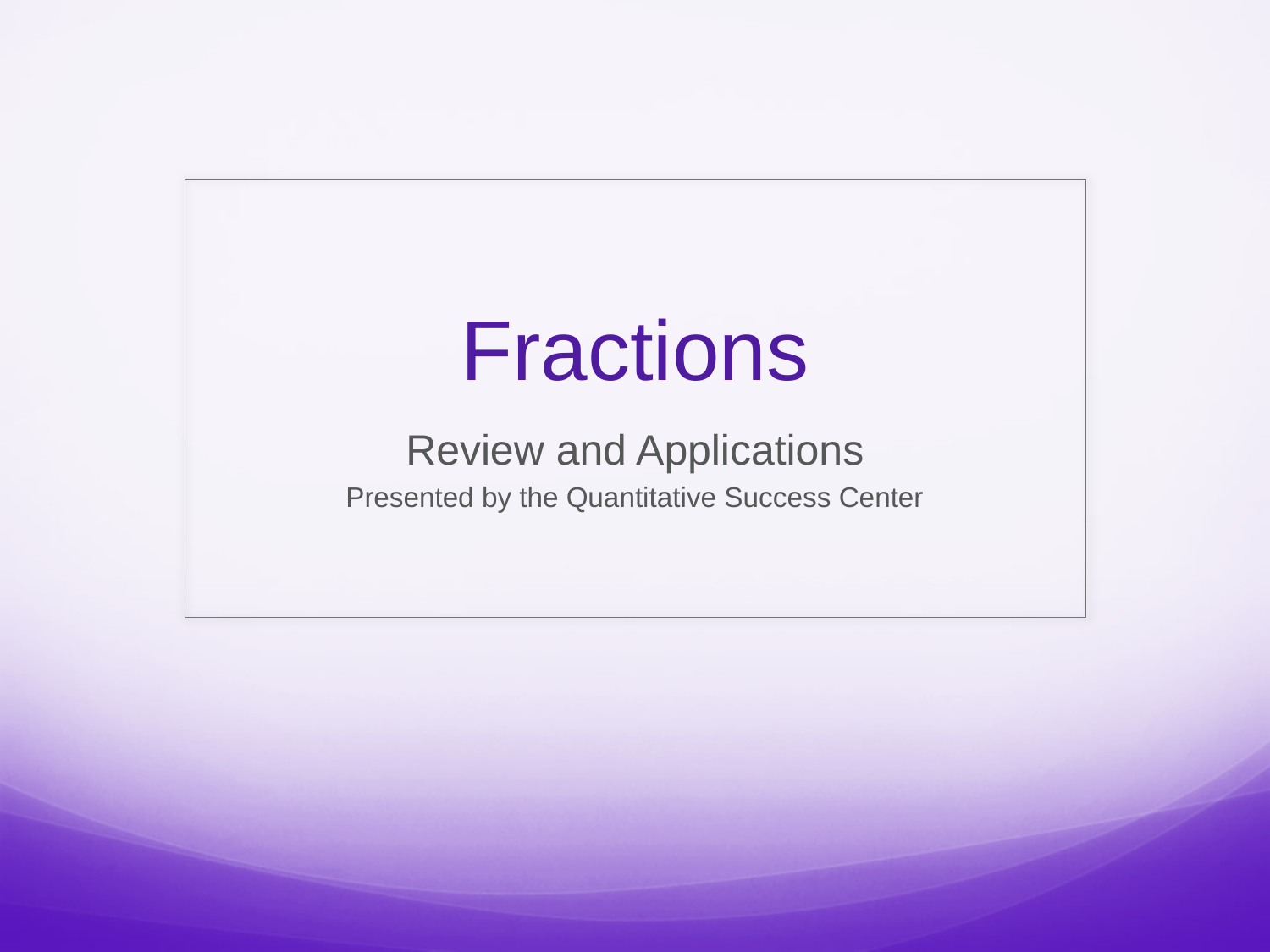

# Fractions
Review and Applications
Presented by the Quantitative Success Center